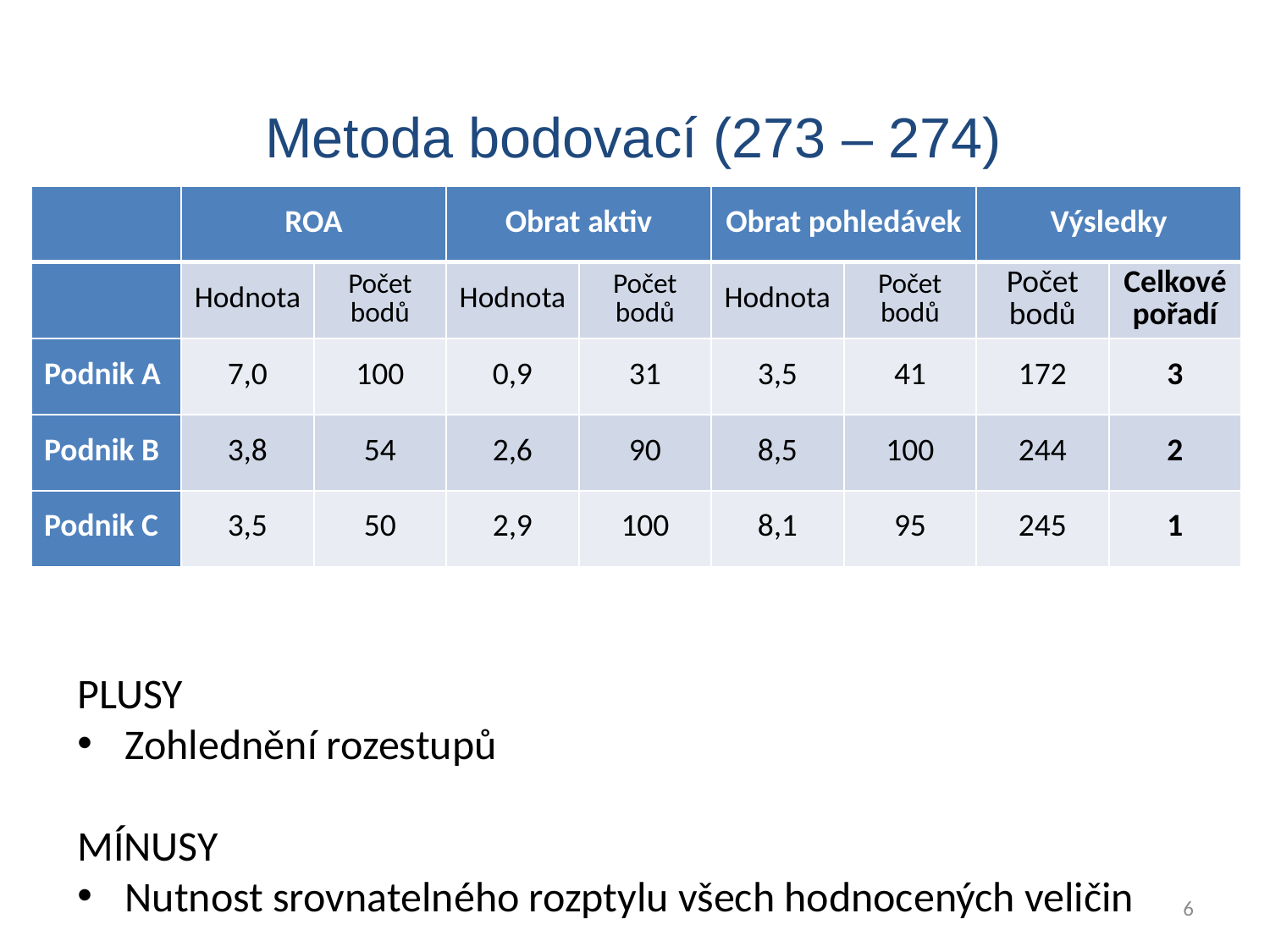

Metoda bodovací (273 – 274)
|  | ROA |  | Obrat aktiv |  | Obrat pohledávek |  | Výsledky |  |
| --- | --- | --- | --- | --- | --- | --- | --- | --- |
|  | Hodnota | Počet bodů | Hodnota | Počet bodů | Hodnota | Počet bodů | Počet bodů | Celkové pořadí |
| Podnik A | 7,0 | 100 | 0,9 | 31 | 3,5 | 41 | 172 | 3 |
| Podnik B | 3,8 | 54 | 2,6 | 90 | 8,5 | 100 | 244 | 2 |
| Podnik C | 3,5 | 50 | 2,9 | 100 | 8,1 | 95 | 245 | 1 |

PLUSY
Zohlednění rozestupů

MÍNUSY
Nutnost srovnatelného rozptylu všech hodnocených veličin
6